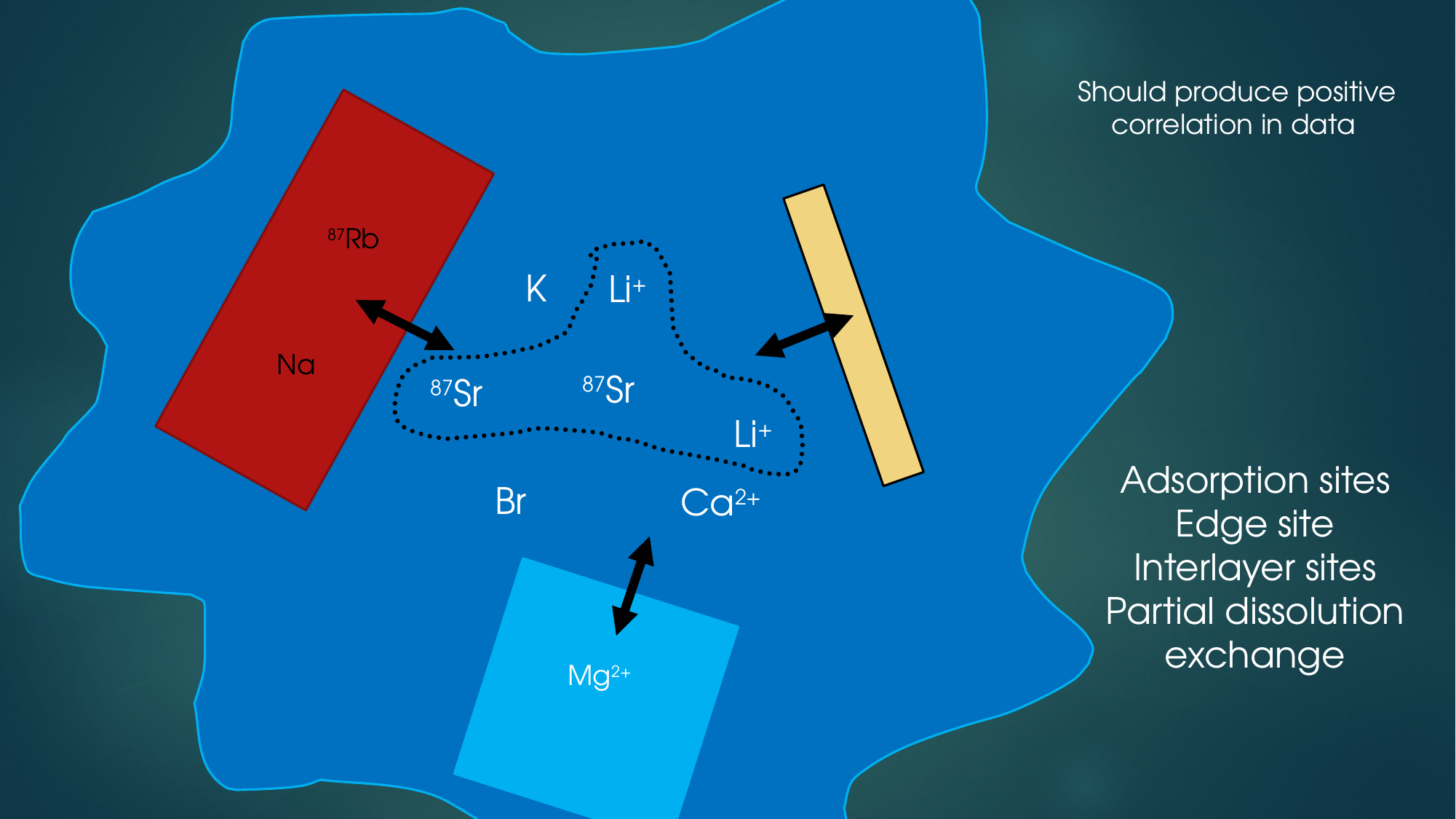

Should produce positive correlation in data

87Rb

K
Li+
Na
87Sr
87Sr
Li+
Adsorption sites
Edge site
Interlayer sites
Partial dissolution
exchange
Br
Ca2+

Mg2+